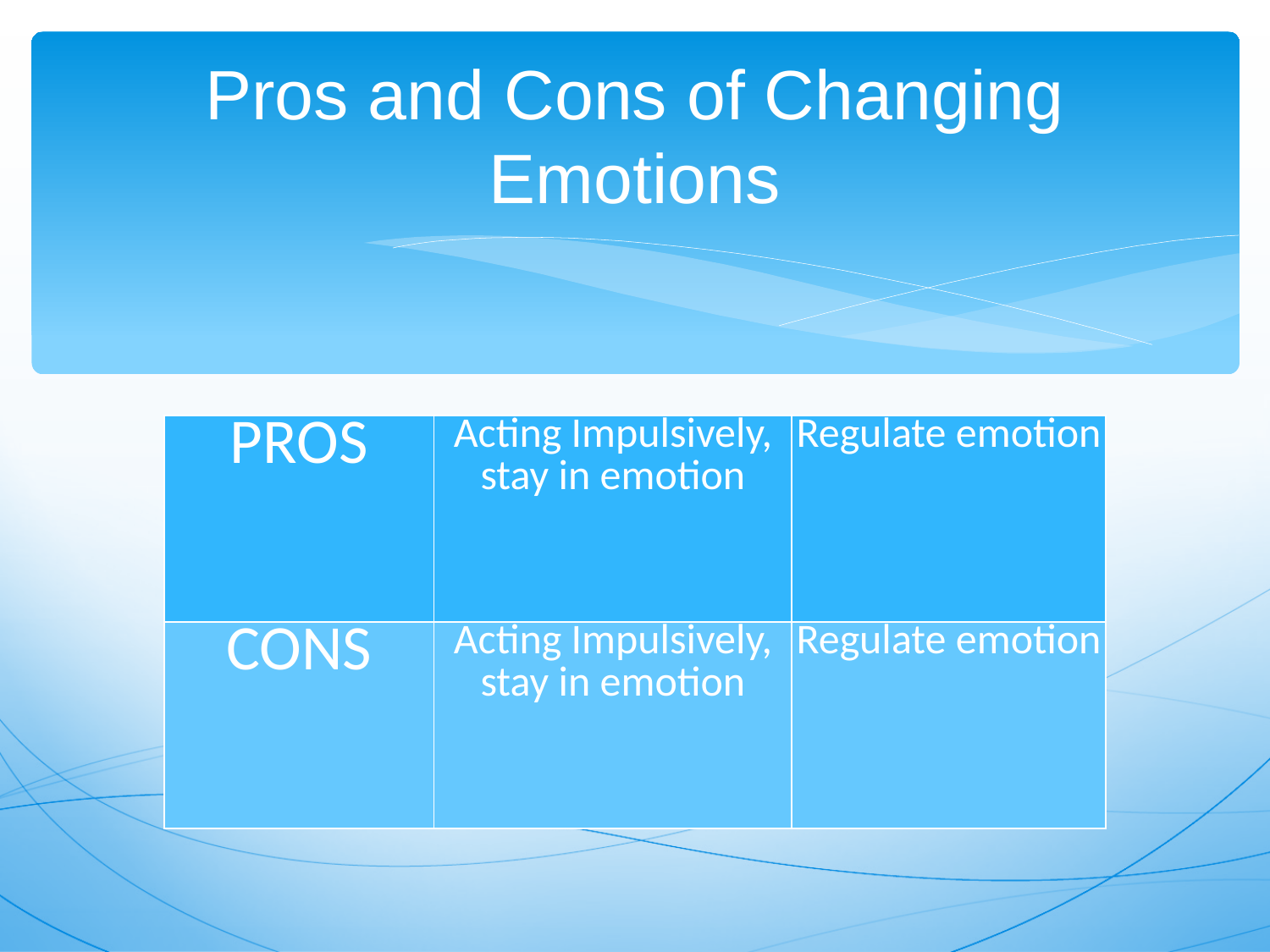

# Pros and Cons of Changing Emotions
| PROS | Acting Impulsively, stay in emotion | Regulate emotion |
| --- | --- | --- |
| CONS | Acting Impulsively, stay in emotion | Regulate emotion |